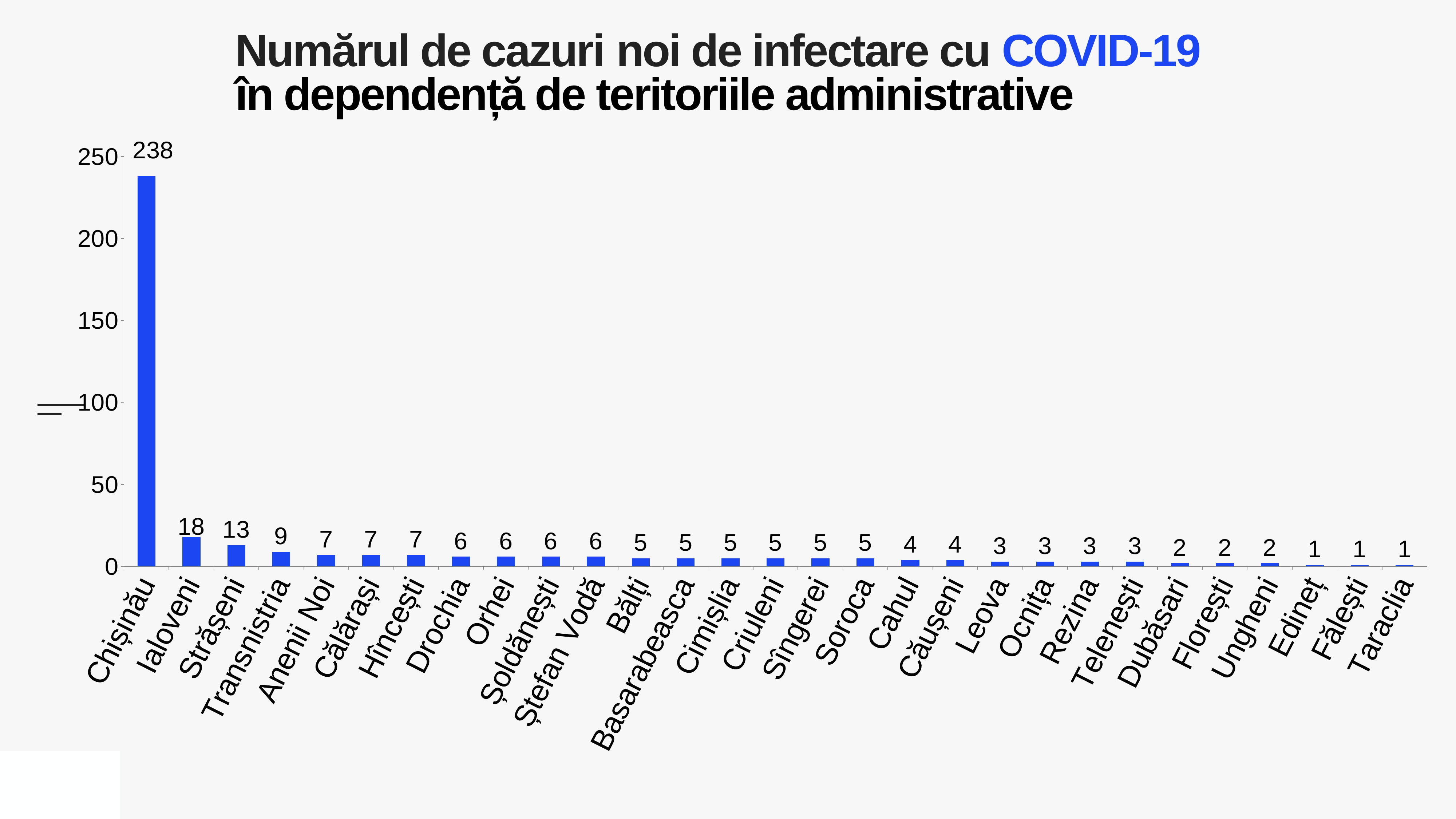

Numărul de cazuri noi de infectare cu COVID-19
în dependență de teritoriile administrative

### Chart

| Category | Cazuri |
|---|---|
| Chișinău | 238.0 |
| Ialoveni | 18.0 |
| Strășeni | 13.0 |
| Transnistria | 9.0 |
| Anenii Noi | 7.0 |
| Călărași | 7.0 |
| Hîncești | 7.0 |
| Drochia | 6.0 |
| Orhei | 6.0 |
| Șoldănești | 6.0 |
| Ștefan Vodă | 6.0 |
| Bălți | 5.0 |
| Basarabeasca | 5.0 |
| Cimișlia | 5.0 |
| Criuleni | 5.0 |
| Sîngerei | 5.0 |
| Soroca | 5.0 |
| Cahul | 4.0 |
| Căușeni | 4.0 |
| Leova | 3.0 |
| Ocnița | 3.0 |
| Rezina | 3.0 |
| Telenești | 3.0 |
| Dubăsari | 2.0 |
| Florești | 2.0 |
| Ungheni | 2.0 |
| Edineț | 1.0 |
| Fălești | 1.0 |
| Taraclia | 1.0 |